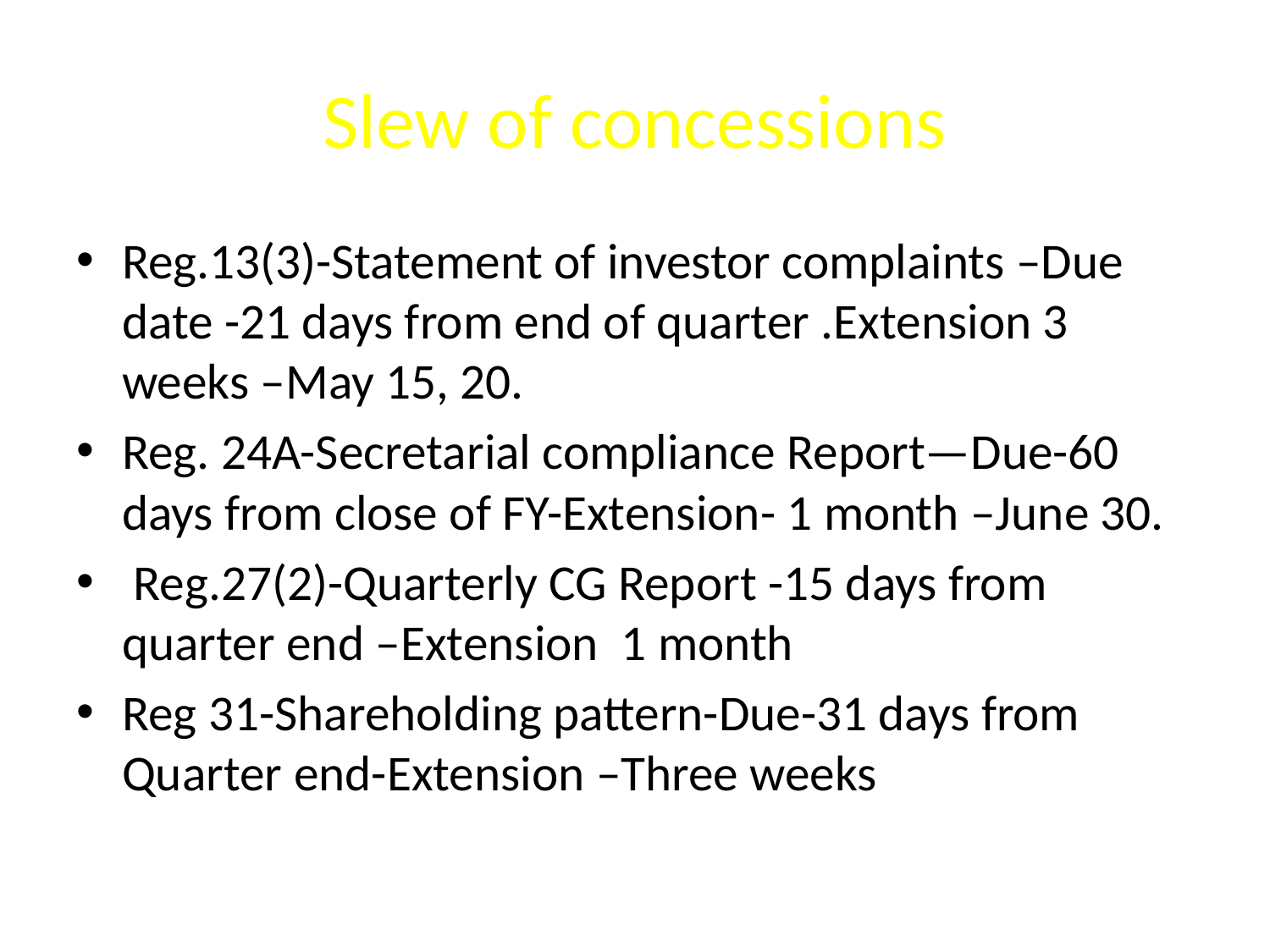

# Slew of concessions
Reg.13(3)-Statement of investor complaints –Due date -21 days from end of quarter .Extension 3 weeks –May 15, 20.
Reg. 24A-Secretarial compliance Report—Due-60 days from close of FY-Extension- 1 month –June 30.
 Reg.27(2)-Quarterly CG Report -15 days from quarter end –Extension  1 month
Reg 31-Shareholding pattern-Due-31 days from Quarter end-Extension –Three weeks